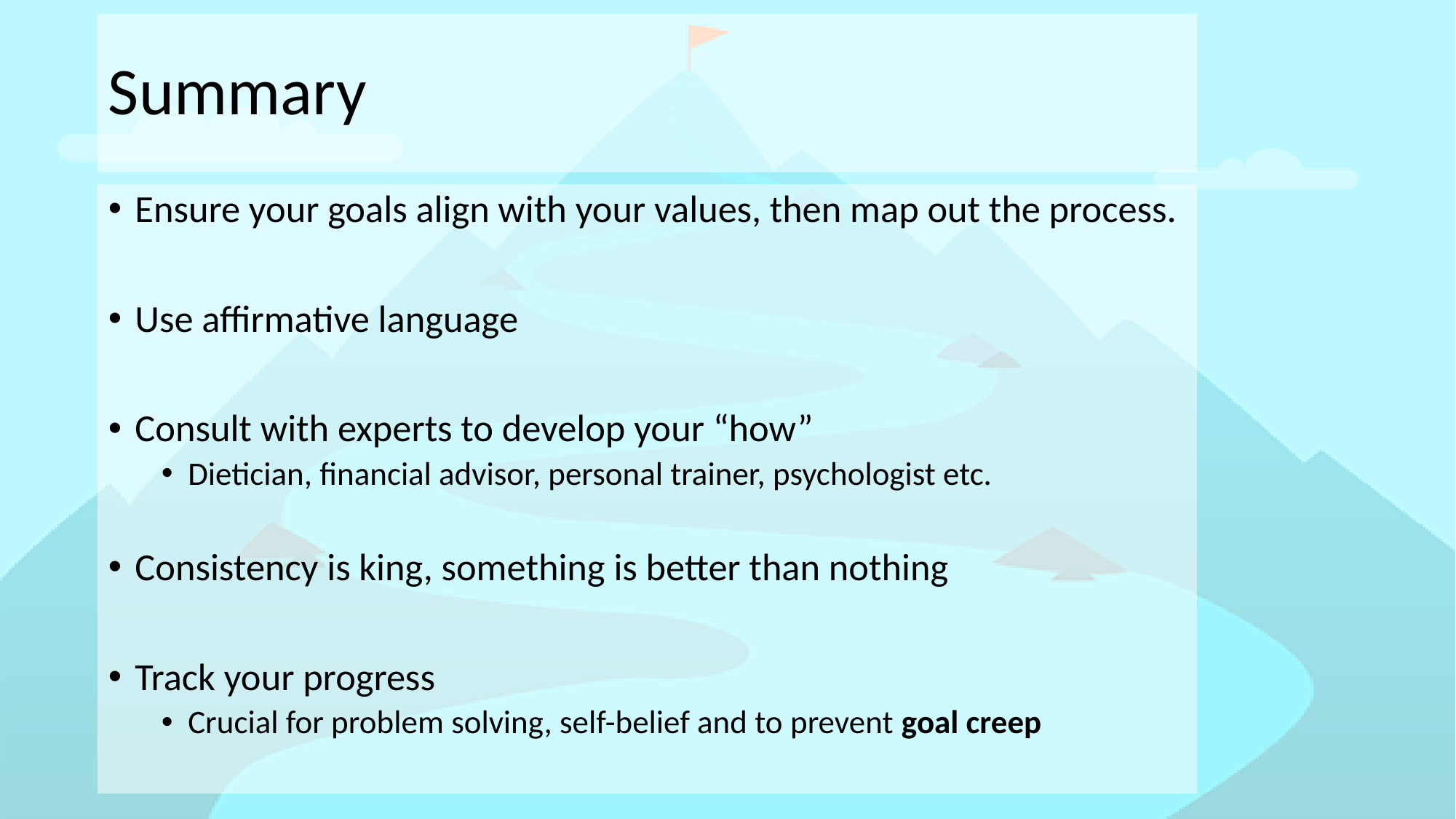

# Summary
Ensure your goals align with your values, then map out the process.

Use affirmative language

Consult with experts to develop your “how”
Dietician, financial advisor, personal trainer, psychologist etc.

Consistency is king, something is better than nothing

Track your progress
Crucial for problem solving, self-belief and to prevent goal creep